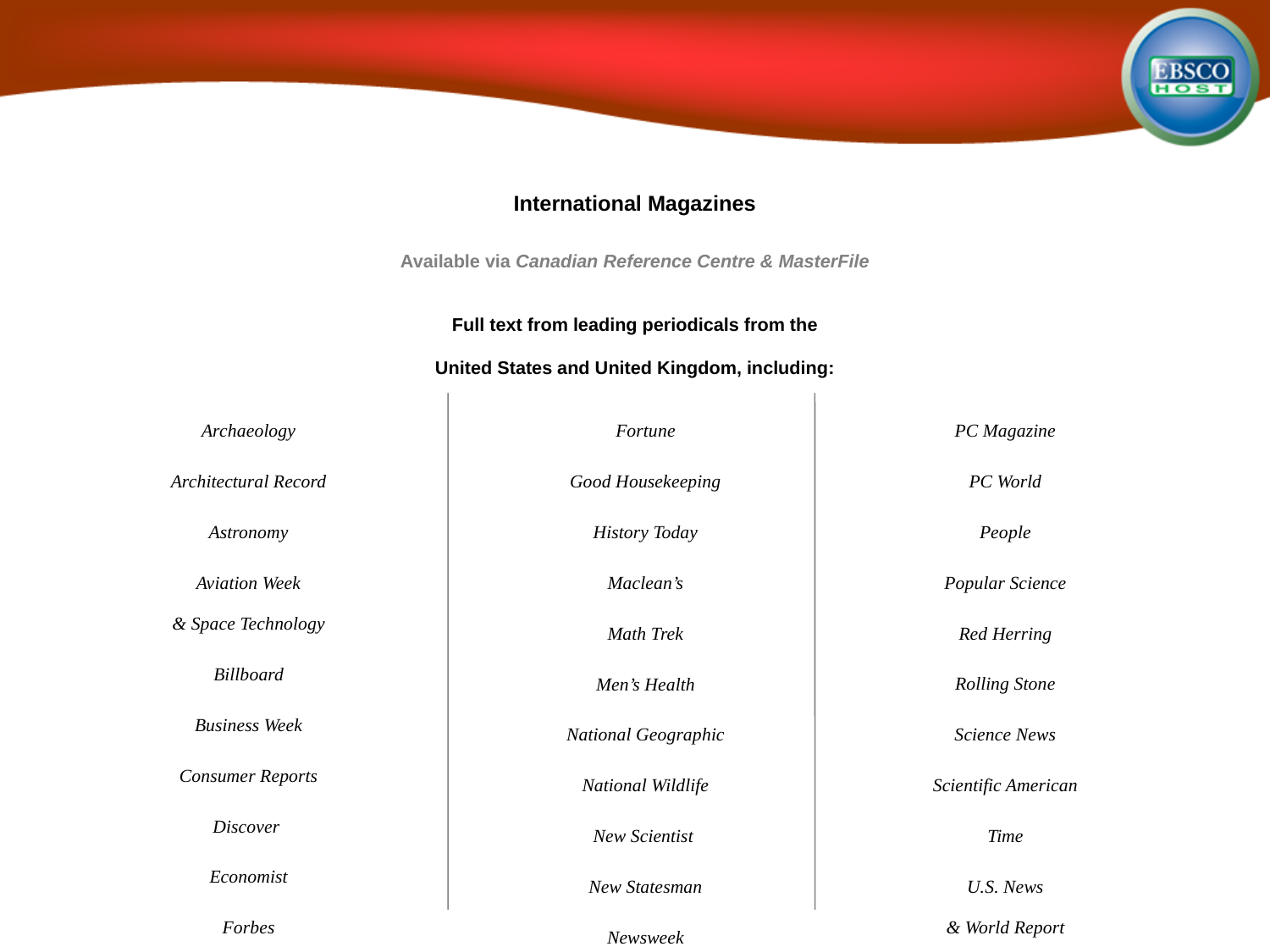

International Magazines
Available via Canadian Reference Centre & MasterFile
Full text from leading periodicals from the
United States and United Kingdom, including:
Archaeology
Architectural Record
Astronomy
Aviation Week
& Space Technology
Billboard
Business Week
Consumer Reports
Discover
Economist
Forbes
PC Magazine
PC World
People
Popular Science
Red Herring
Rolling Stone
Science News
Scientific American
Time
U.S. News
& World Report
Fortune
Good Housekeeping
History Today
Maclean’s
Math Trek
Men’s Health
National Geographic
National Wildlife
New Scientist
New Statesman
Newsweek